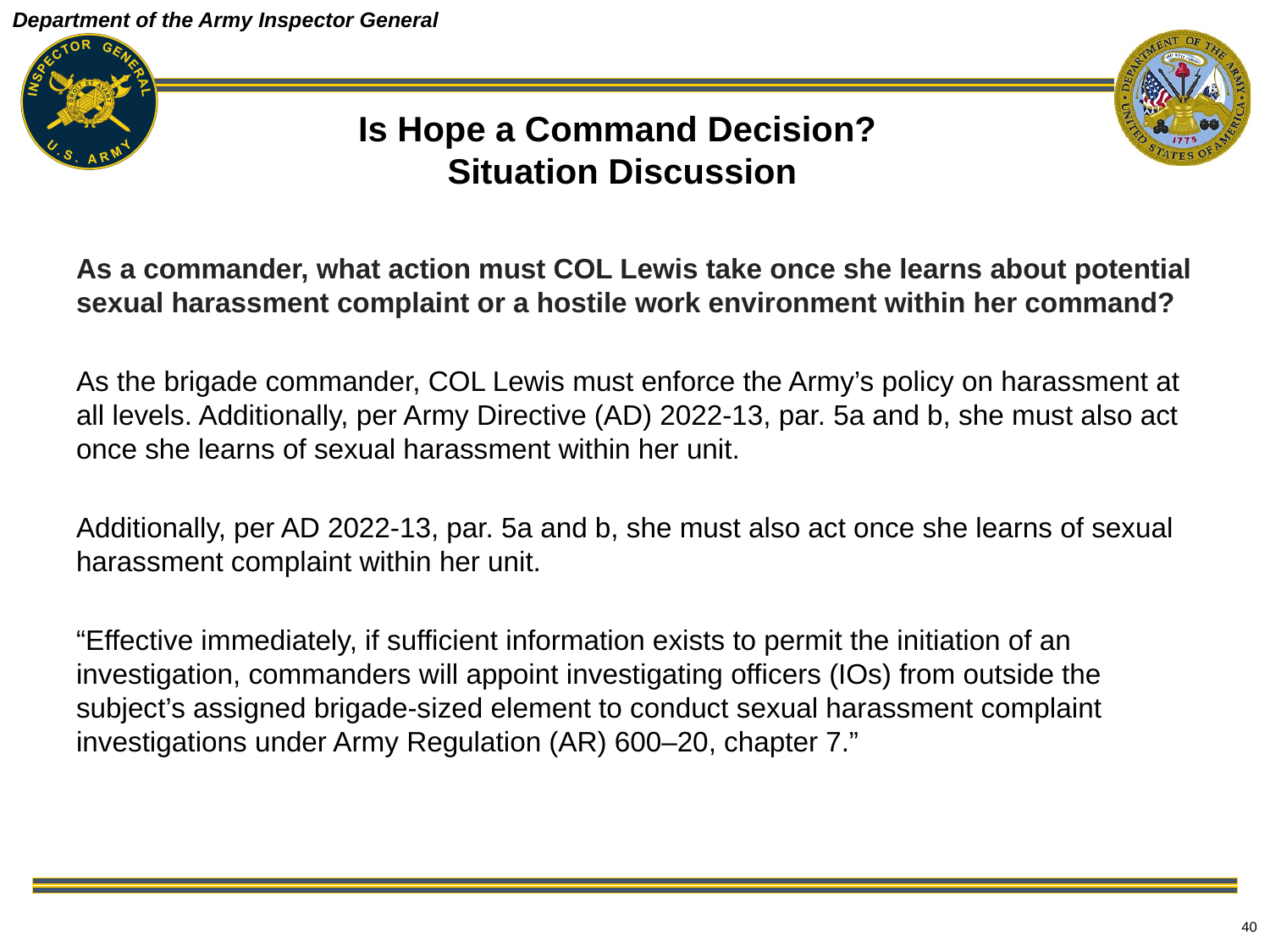

# Is Hope a Command Decision? Situation Discussion
As a commander, what action must COL Lewis take once she learns about potential sexual harassment complaint or a hostile work environment within her command?

As the brigade commander, COL Lewis must enforce the Army’s policy on harassment at all levels. Additionally, per Army Directive (AD) 2022-13, par. 5a and b, she must also act once she learns of sexual harassment within her unit.

Additionally, per AD 2022-13, par. 5a and b, she must also act once she learns of sexual harassment complaint within her unit.

“Effective immediately, if sufficient information exists to permit the initiation of an investigation, commanders will appoint investigating officers (IOs) from outside the subject’s assigned brigade-sized element to conduct sexual harassment complaint investigations under Army Regulation (AR) 600–20, chapter 7.”

40